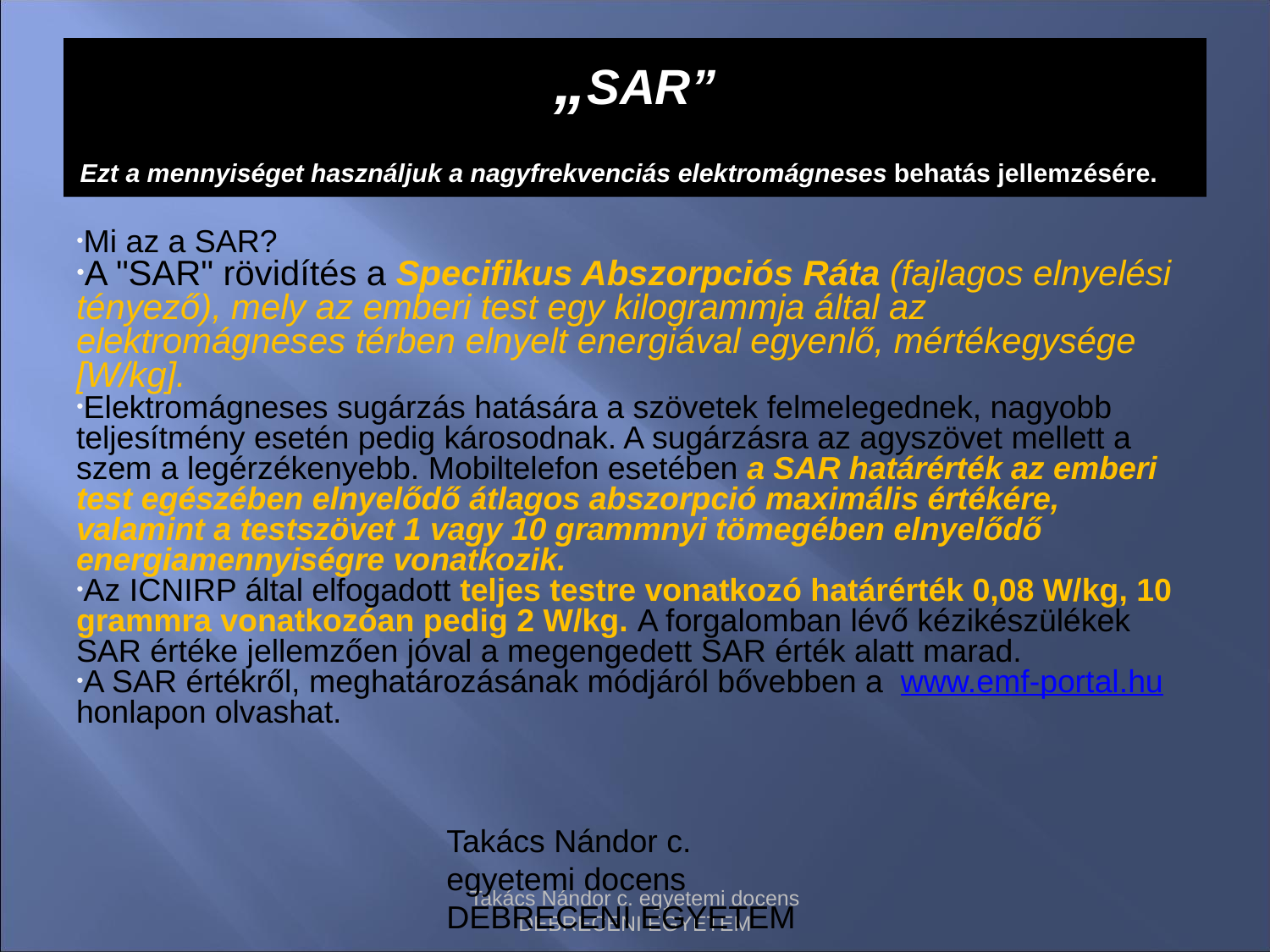

# „SAR” Ezt a mennyiséget használjuk a nagyfrekvenciás elektromágneses behatás jellemzésére.
Mi az a SAR?
A "SAR" rövidítés a Specifikus Abszorpciós Ráta (fajlagos elnyelési tényező), mely az emberi test egy kilogrammja által az elektromágneses térben elnyelt energiával egyenlő, mértékegysége [W/kg].
Elektromágneses sugárzás hatására a szövetek felmelegednek, nagyobb teljesítmény esetén pedig károsodnak. A sugárzásra az agyszövet mellett a szem a legérzékenyebb. Mobiltelefon esetében a SAR határérték az emberi test egészében elnyelődő átlagos abszorpció maximális értékére, valamint a testszövet 1 vagy 10 grammnyi tömegében elnyelődő energiamennyiségre vonatkozik.
Az ICNIRP által elfogadott teljes testre vonatkozó határérték 0,08 W/kg, 10 grammra vonatkozóan pedig 2 W/kg. A forgalomban lévő kézikészülékek SAR értéke jellemzően jóval a megengedett SAR érték alatt marad.
A SAR értékről, meghatározásának módjáról bővebben a  www.emf-portal.hu honlapon olvashat.
Takács Nándor c. egyetemi docens DEBRECENI EGYETEM
Takács Nándor c. egyetemi docens DEBRECENI EGYETEM